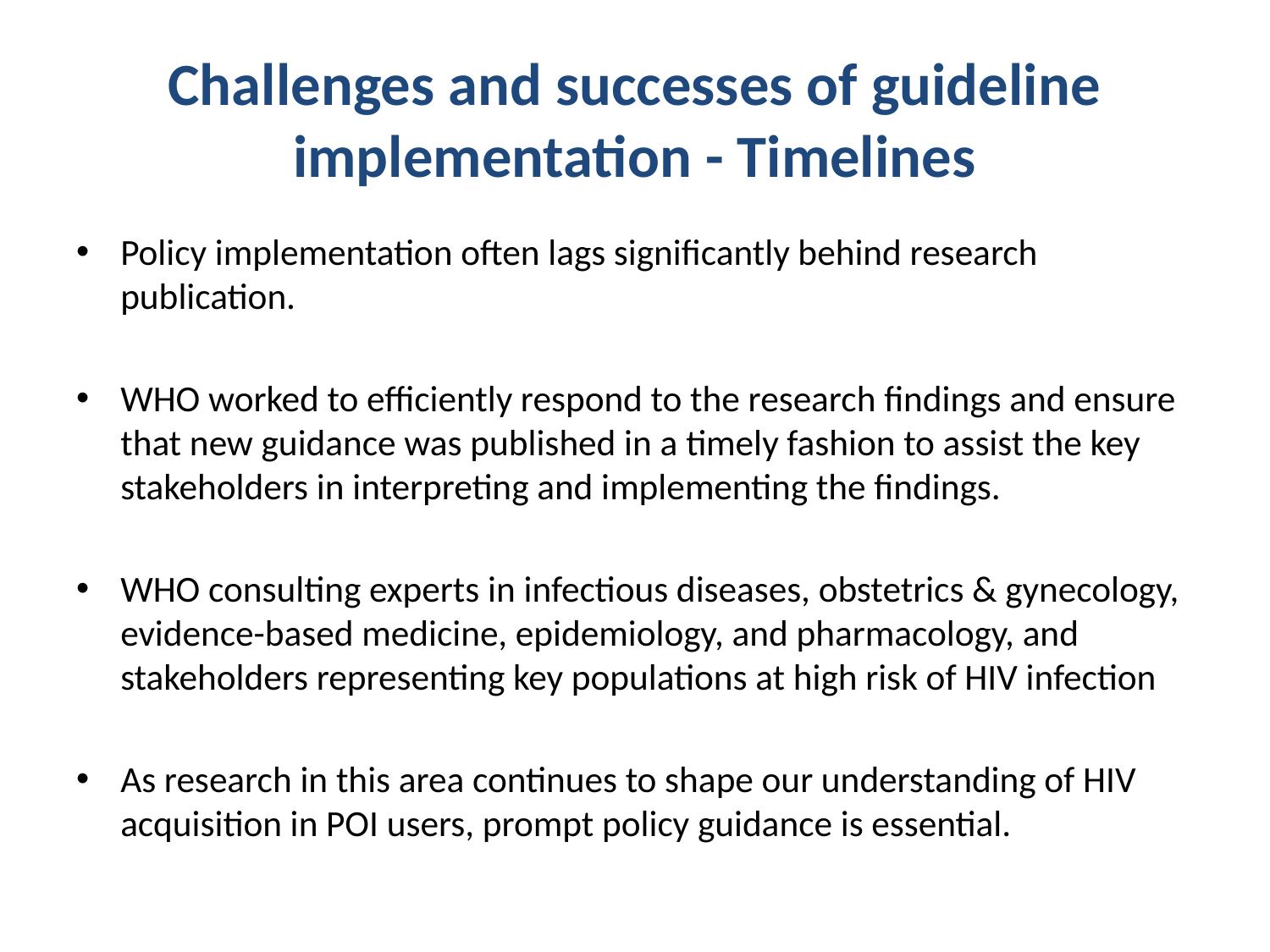

# Challenges and successes of guideline implementation - Timelines
Policy implementation often lags significantly behind research publication.

WHO worked to efficiently respond to the research findings and ensure that new guidance was published in a timely fashion to assist the key stakeholders in interpreting and implementing the findings.

WHO consulting experts in infectious diseases, obstetrics & gynecology, evidence-based medicine, epidemiology, and pharmacology, and stakeholders representing key populations at high risk of HIV infection

As research in this area continues to shape our understanding of HIV acquisition in POI users, prompt policy guidance is essential.